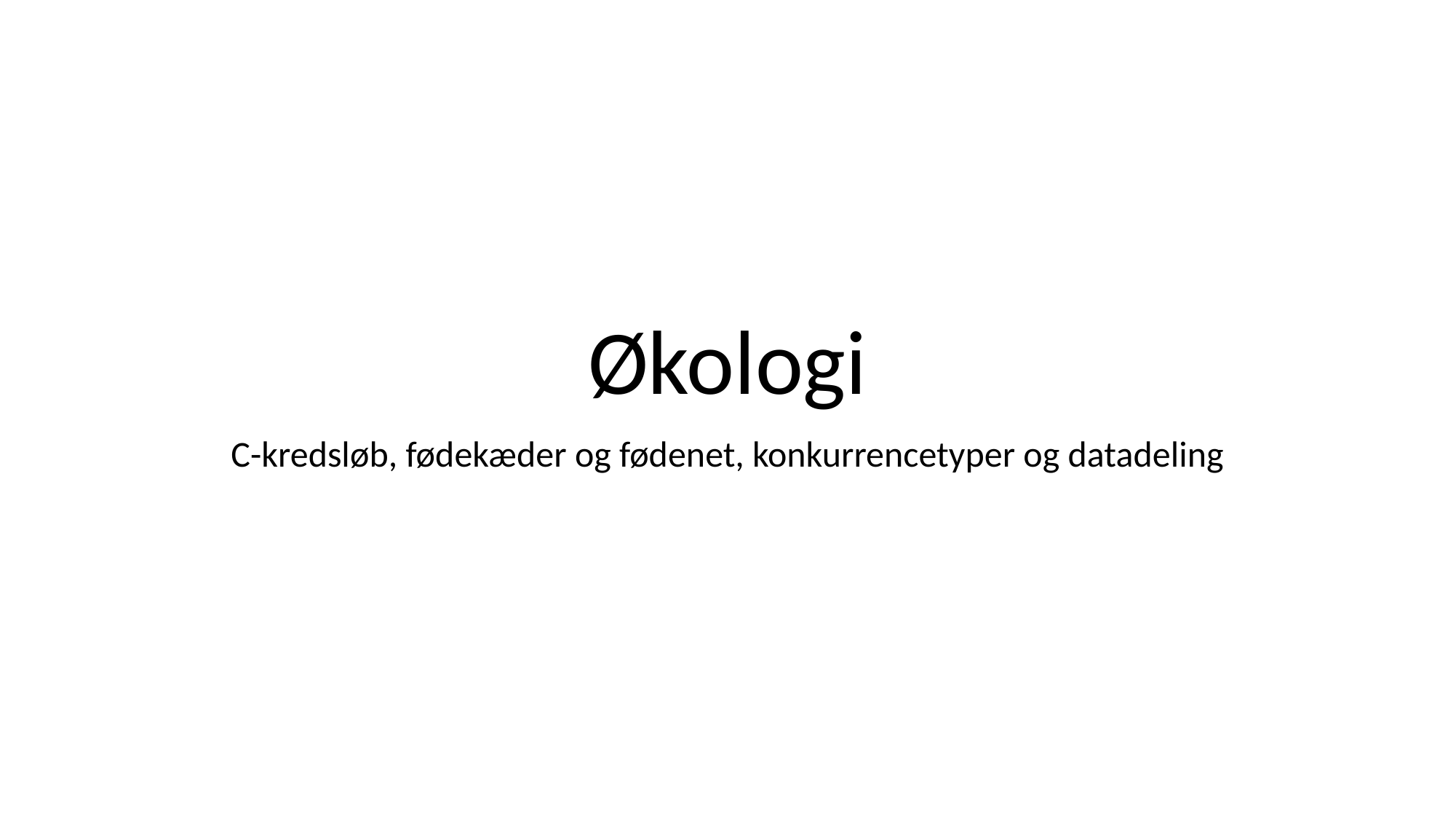

# Økologi
C-kredsløb, fødekæder og fødenet, konkurrencetyper og datadeling